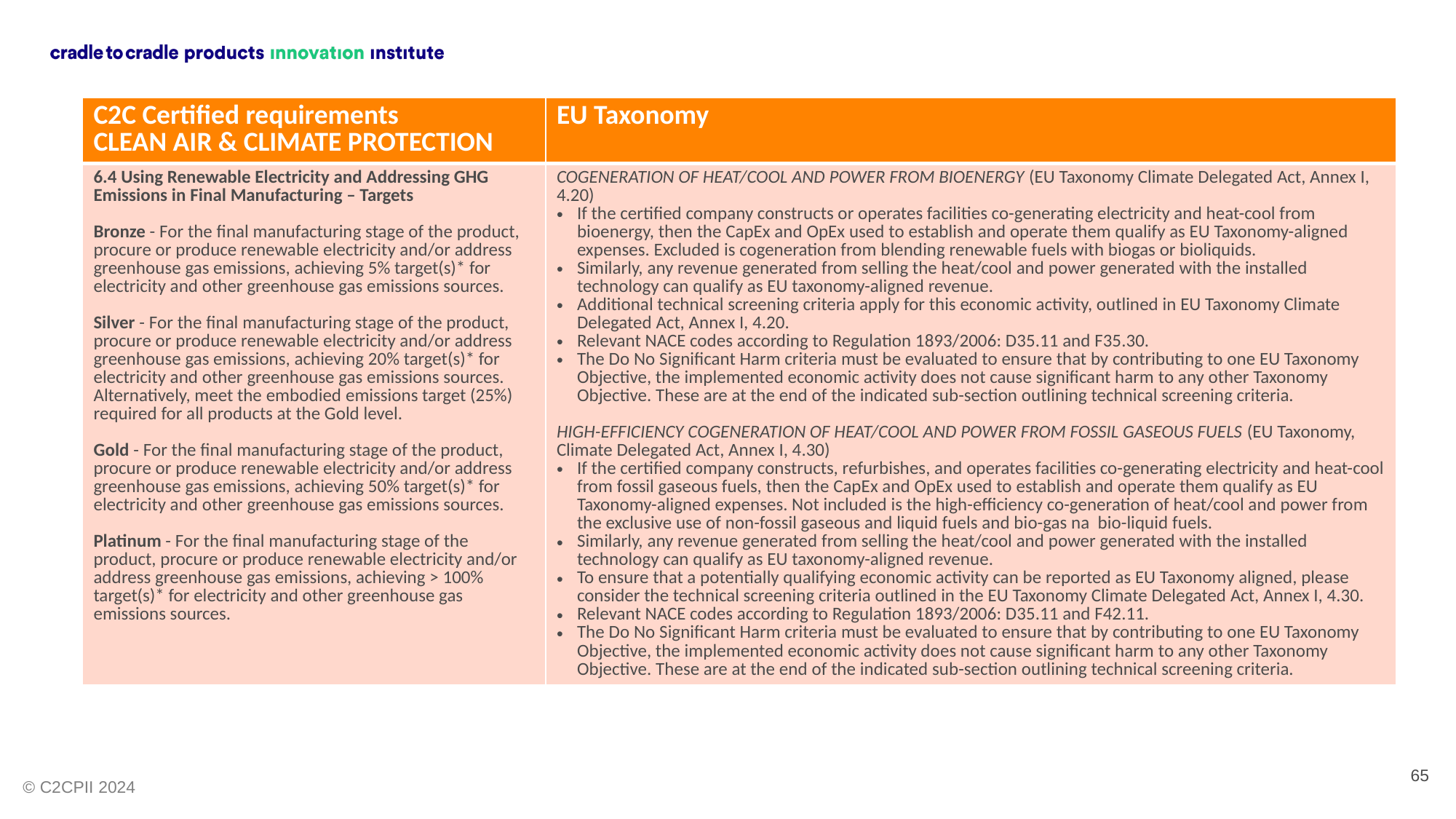

| C2C Certified requirements CLEAN AIR & CLIMATE PROTECTION | EU Taxonomy |
| --- | --- |
| 6.4 Using Renewable Electricity and Addressing GHG Emissions in Final Manufacturing – Targets Bronze - For the final manufacturing stage of the product, procure or produce renewable electricity and/or address greenhouse gas emissions, achieving 5% target(s)\* for electricity and other greenhouse gas emissions sources. Silver - For the final manufacturing stage of the product, procure or produce renewable electricity and/or address greenhouse gas emissions, achieving 20% target(s)\* for electricity and other greenhouse gas emissions sources. Alternatively, meet the embodied emissions target (25%) required for all products at the Gold level. Gold - For the final manufacturing stage of the product, procure or produce renewable electricity and/or address greenhouse gas emissions, achieving 50% target(s)\* for electricity and other greenhouse gas emissions sources. Platinum - For the final manufacturing stage of the product, procure or produce renewable electricity and/or address greenhouse gas emissions, achieving > 100% target(s)\* for electricity and other greenhouse gas emissions sources. | COGENERATION OF HEAT/COOL AND POWER FROM BIOENERGY (EU Taxonomy Climate Delegated Act, Annex I, 4.20) If the certified company constructs or operates facilities co-generating electricity and heat-cool from bioenergy, then the CapEx and OpEx used to establish and operate them qualify as EU Taxonomy-aligned expenses. Excluded is cogeneration from blending renewable fuels with biogas or bioliquids. Similarly, any revenue generated from selling the heat/cool and power generated with the installed technology can qualify as EU taxonomy-aligned revenue. Additional technical screening criteria apply for this economic activity, outlined in EU Taxonomy Climate Delegated Act, Annex I, 4.20. Relevant NACE codes according to Regulation 1893/2006: D35.11 and F35.30. The Do No Significant Harm criteria must be evaluated to ensure that by contributing to one EU Taxonomy Objective, the implemented economic activity does not cause significant harm to any other Taxonomy Objective. These are at the end of the indicated sub-section outlining technical screening criteria. HIGH-EFFICIENCY COGENERATION OF HEAT/COOL AND POWER FROM FOSSIL GASEOUS FUELS (EU Taxonomy, Climate Delegated Act, Annex I, 4.30) If the certified company constructs, refurbishes, and operates facilities co-generating electricity and heat-cool from fossil gaseous fuels, then the CapEx and OpEx used to establish and operate them qualify as EU Taxonomy-aligned expenses. Not included is the high-efficiency co-generation of heat/cool and power from the exclusive use of non-fossil gaseous and liquid fuels and bio-gas na bio-liquid fuels. Similarly, any revenue generated from selling the heat/cool and power generated with the installed technology can qualify as EU taxonomy-aligned revenue. To ensure that a potentially qualifying economic activity can be reported as EU Taxonomy aligned, please consider the technical screening criteria outlined in the EU Taxonomy Climate Delegated Act, Annex I, 4.30. Relevant NACE codes according to Regulation 1893/2006: D35.11 and F42.11. The Do No Significant Harm criteria must be evaluated to ensure that by contributing to one EU Taxonomy Objective, the implemented economic activity does not cause significant harm to any other Taxonomy Objective. These are at the end of the indicated sub-section outlining technical screening criteria. |
65